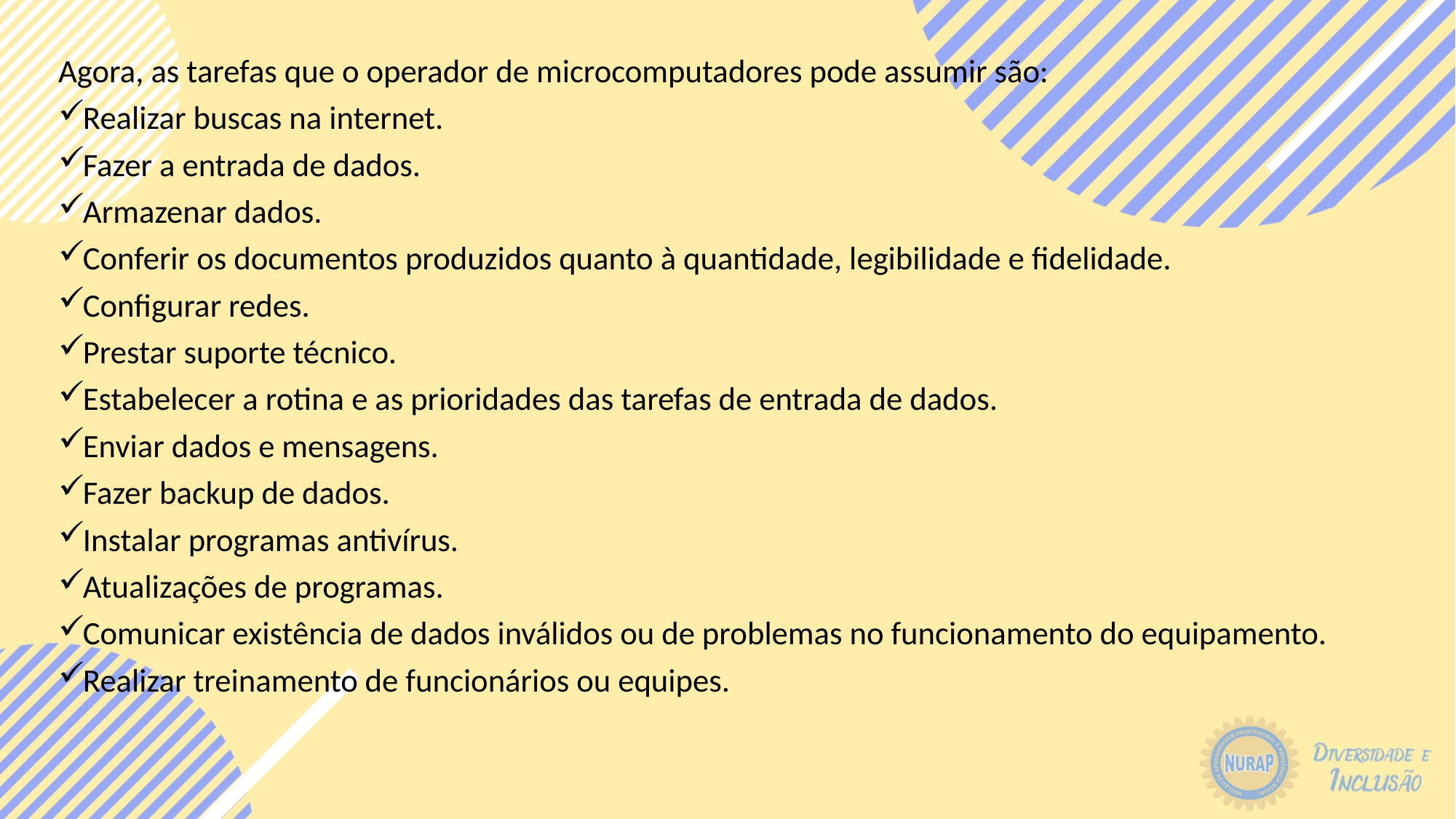

Agora, as tarefas que o operador de microcomputadores pode assumir são:
Realizar buscas na internet.
Fazer a entrada de dados.
Armazenar dados.
Conferir os documentos produzidos quanto à quantidade, legibilidade e fidelidade.
Configurar redes.
Prestar suporte técnico.
Estabelecer a rotina e as prioridades das tarefas de entrada de dados.
Enviar dados e mensagens.
Fazer backup de dados.
Instalar programas antivírus.
Atualizações de programas.
Comunicar existência de dados inválidos ou de problemas no funcionamento do equipamento.
Realizar treinamento de funcionários ou equipes.